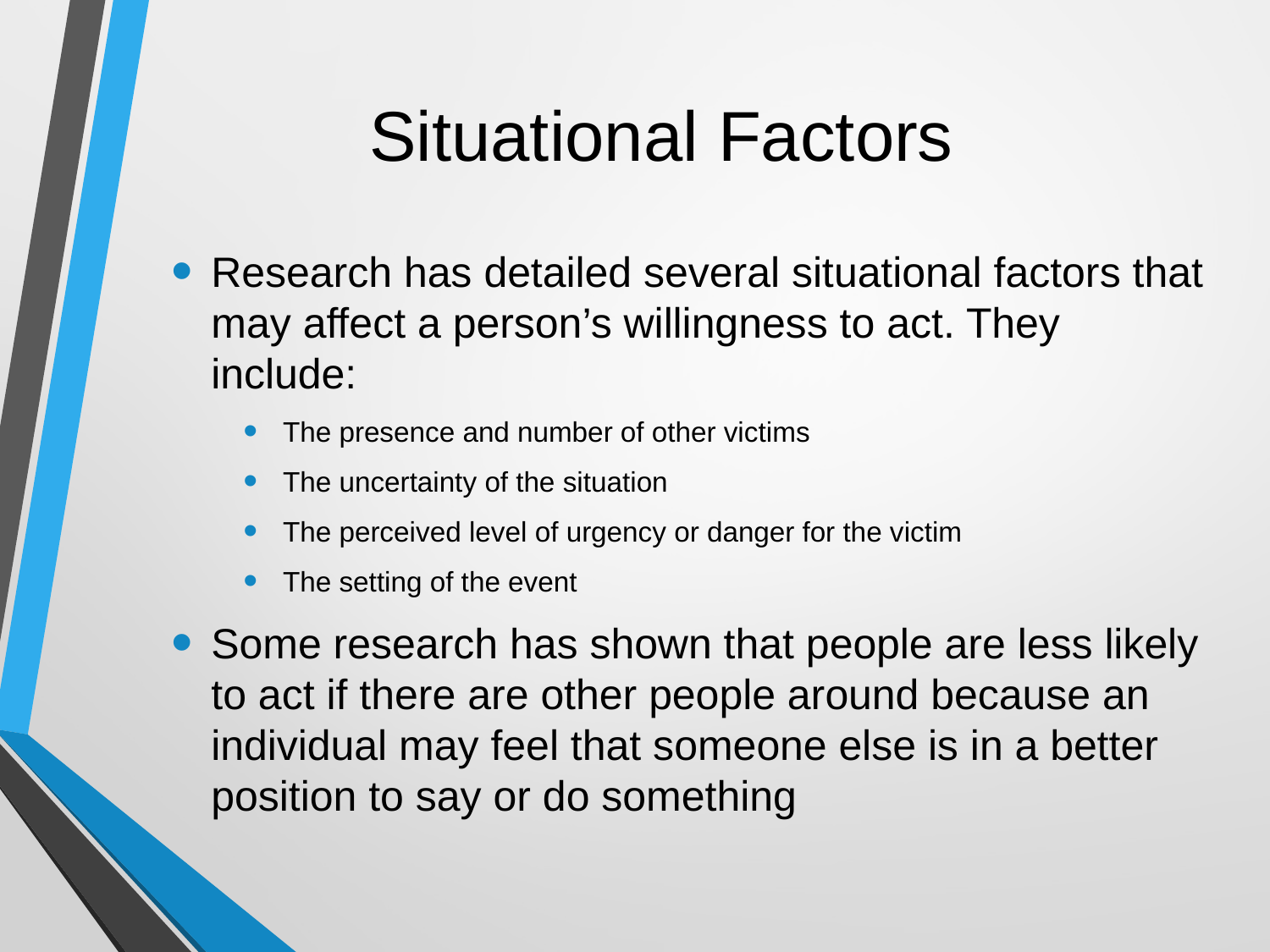

# Situational Factors
Research has detailed several situational factors that may affect a person’s willingness to act. They include:
The presence and number of other victims
The uncertainty of the situation
The perceived level of urgency or danger for the victim
The setting of the event
Some research has shown that people are less likely to act if there are other people around because an individual may feel that someone else is in a better position to say or do something